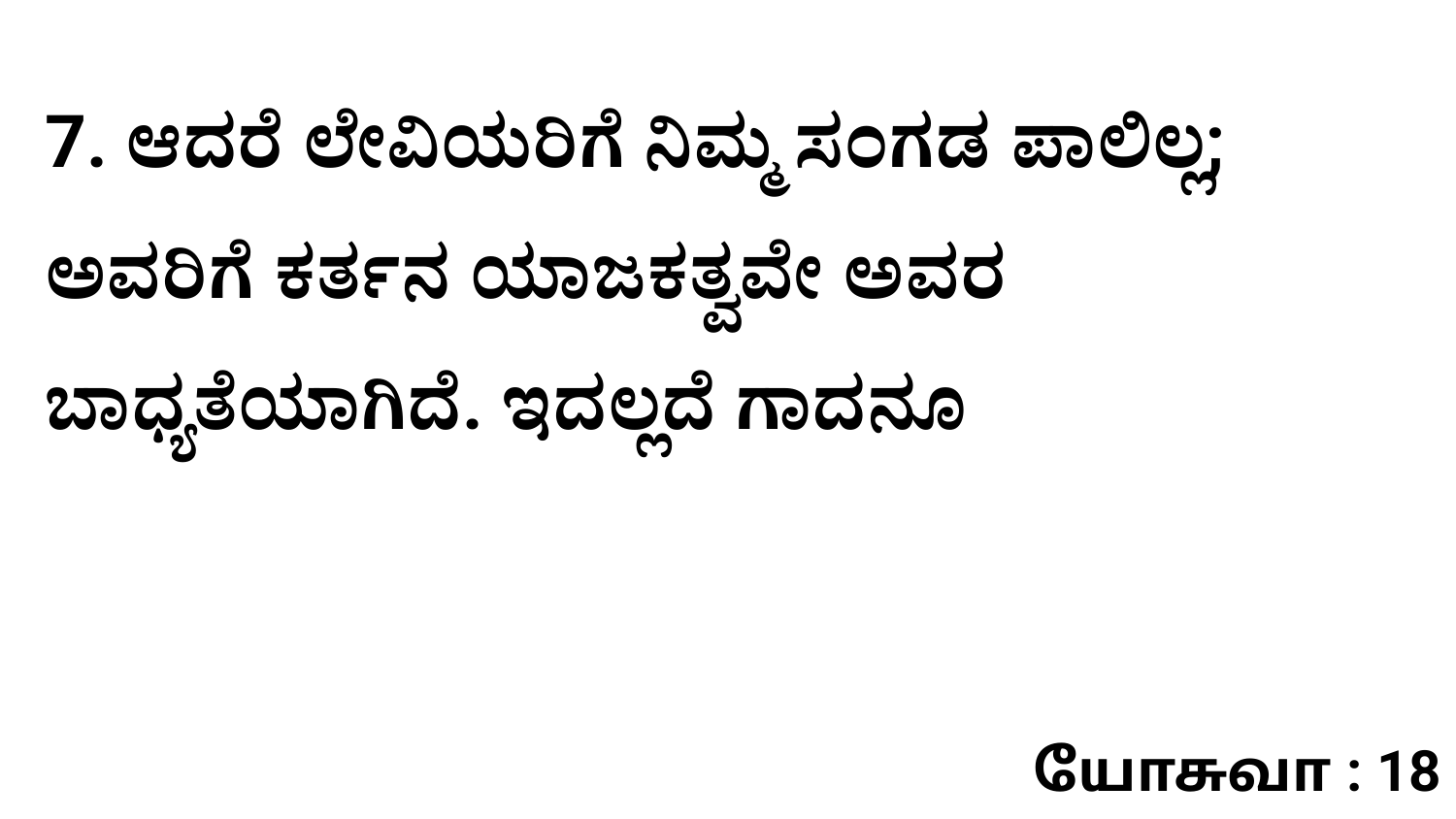

7. ಆದರೆ ಲೇವಿಯರಿಗೆ ನಿಮ್ಮ ಸಂಗಡ ಪಾಲಿಲ್ಲ; ಅವರಿಗೆ ಕರ್ತನ ಯಾಜಕತ್ವವೇ ಅವರ ಬಾಧ್ಯತೆಯಾಗಿದೆ. ಇದಲ್ಲದೆ ಗಾದನೂ
யோசுவா : 18